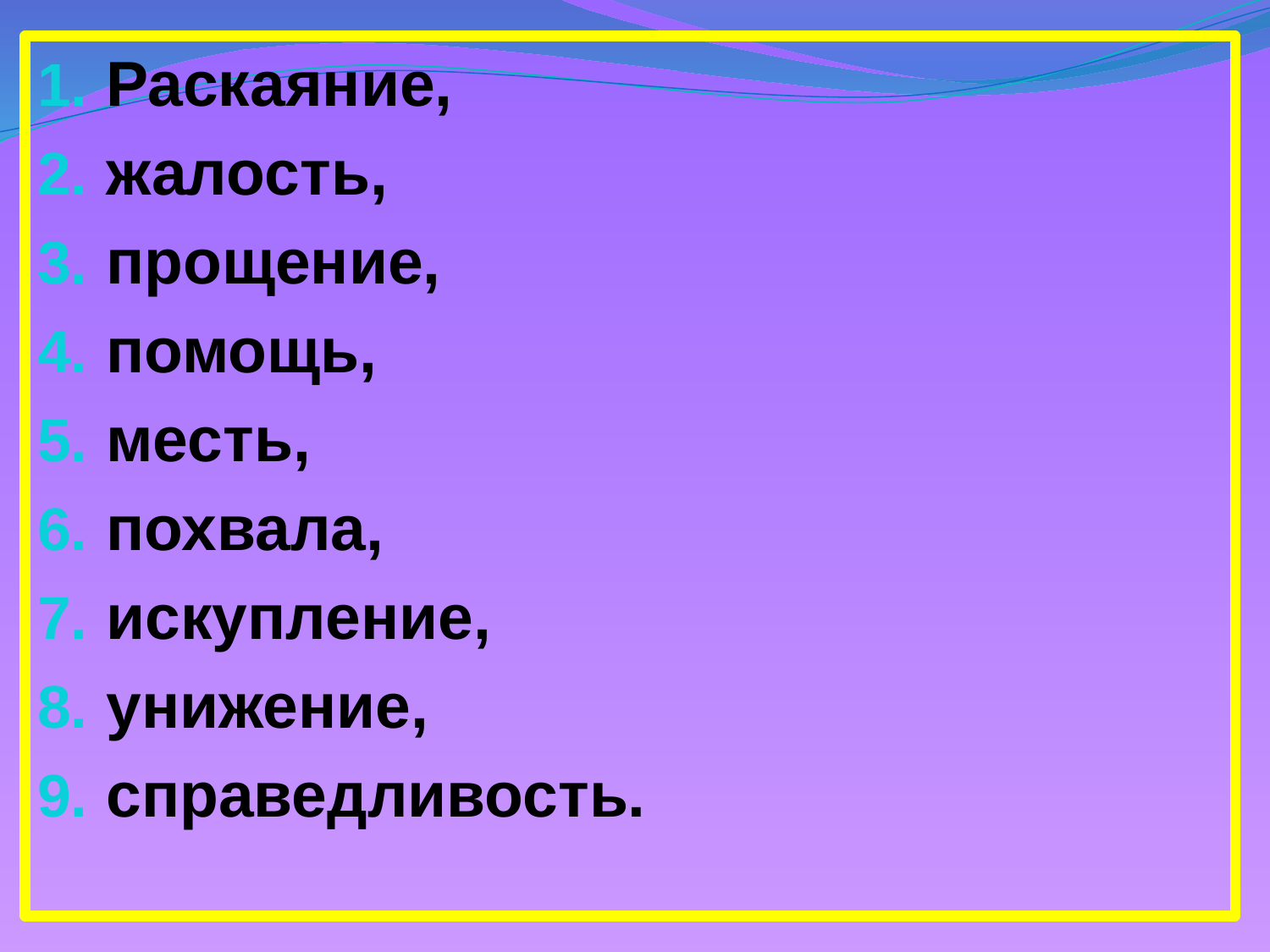

Раскаяние,
жалость,
прощение,
помощь,
месть,
похвала,
искупление,
унижение,
справедливость.